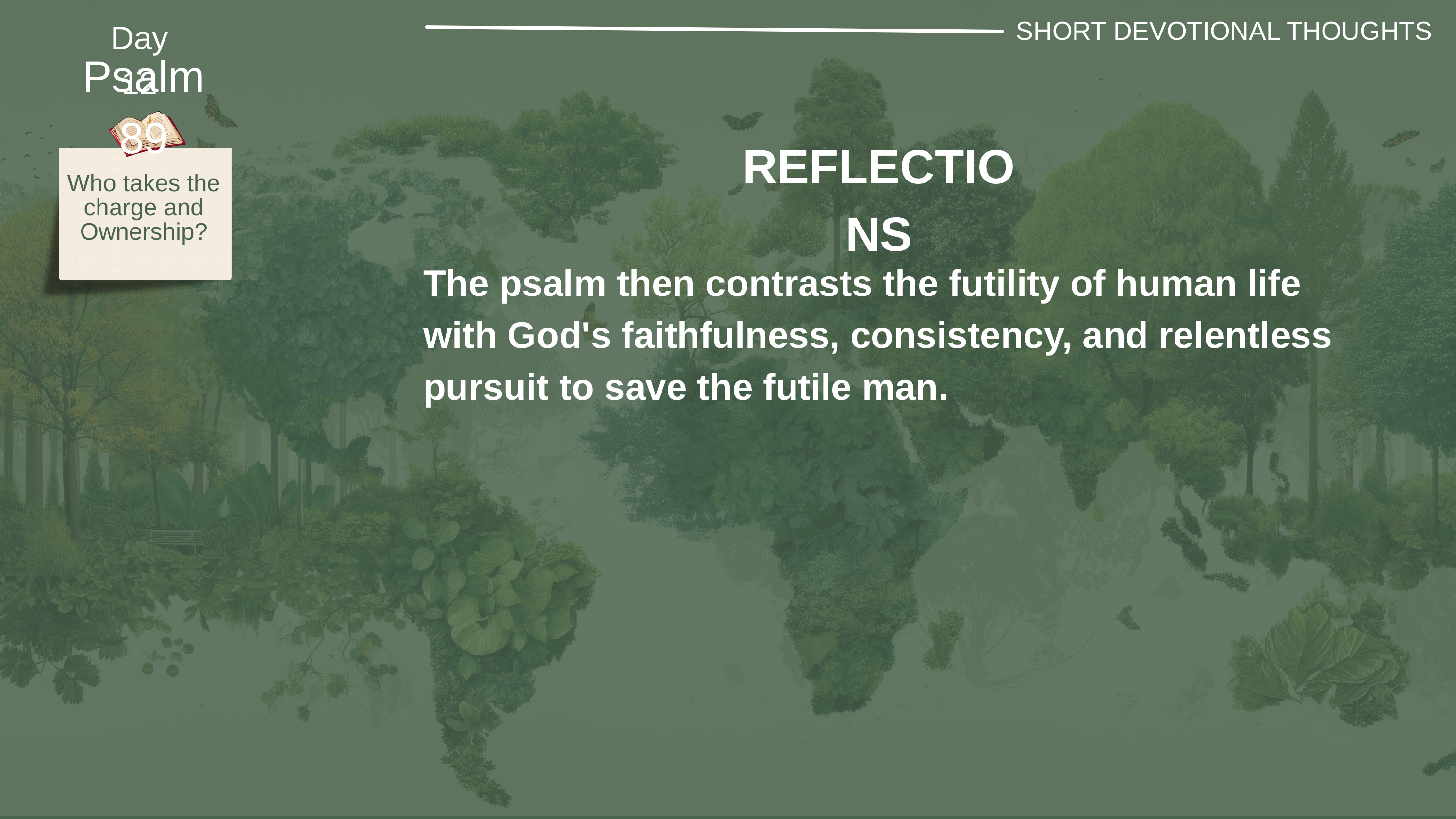

SHORT DEVOTIONAL THOUGHTS
Day 12

Psalm 89

REFLECTIONS

Who takes the charge and Ownership?
The psalm then contrasts the futility of human life with God's faithfulness, consistency, and relentless pursuit to save the futile man.